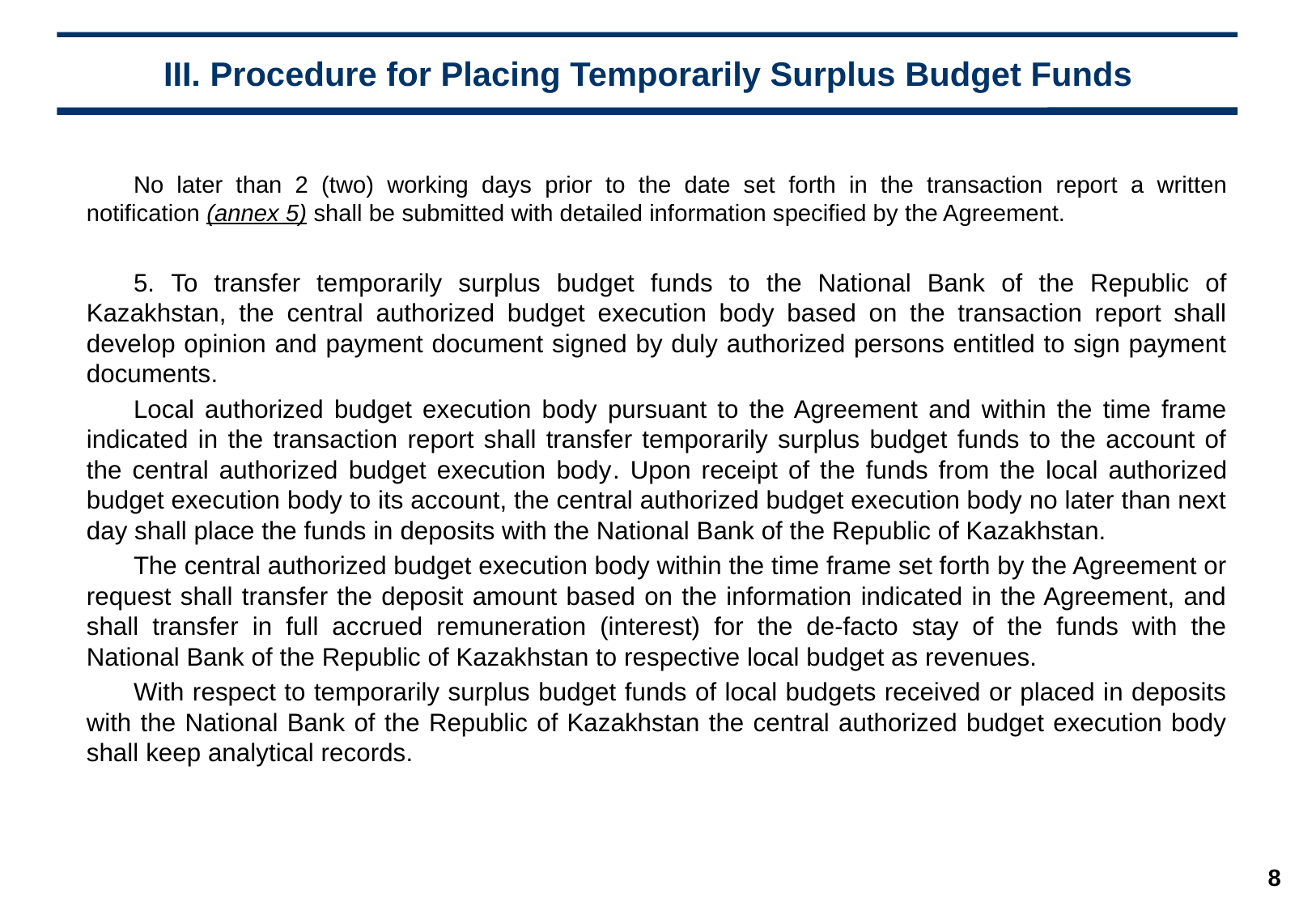

# III. Procedure for Placing Temporarily Surplus Budget Funds

No later than 2 (two) working days prior to the date set forth in the transaction report a written notification (annex 5) shall be submitted with detailed information specified by the Agreement.

5. To transfer temporarily surplus budget funds to the National Bank of the Republic of Kazakhstan, the central authorized budget execution body based on the transaction report shall develop opinion and payment document signed by duly authorized persons entitled to sign payment documents.
Local authorized budget execution body pursuant to the Agreement and within the time frame indicated in the transaction report shall transfer temporarily surplus budget funds to the account of the central authorized budget execution body. Upon receipt of the funds from the local authorized budget execution body to its account, the central authorized budget execution body no later than next day shall place the funds in deposits with the National Bank of the Republic of Kazakhstan.
The central authorized budget execution body within the time frame set forth by the Agreement or request shall transfer the deposit amount based on the information indicated in the Agreement, and shall transfer in full accrued remuneration (interest) for the de-facto stay of the funds with the National Bank of the Republic of Kazakhstan to respective local budget as revenues.
With respect to temporarily surplus budget funds of local budgets received or placed in deposits with the National Bank of the Republic of Kazakhstan the central authorized budget execution body shall keep analytical records.